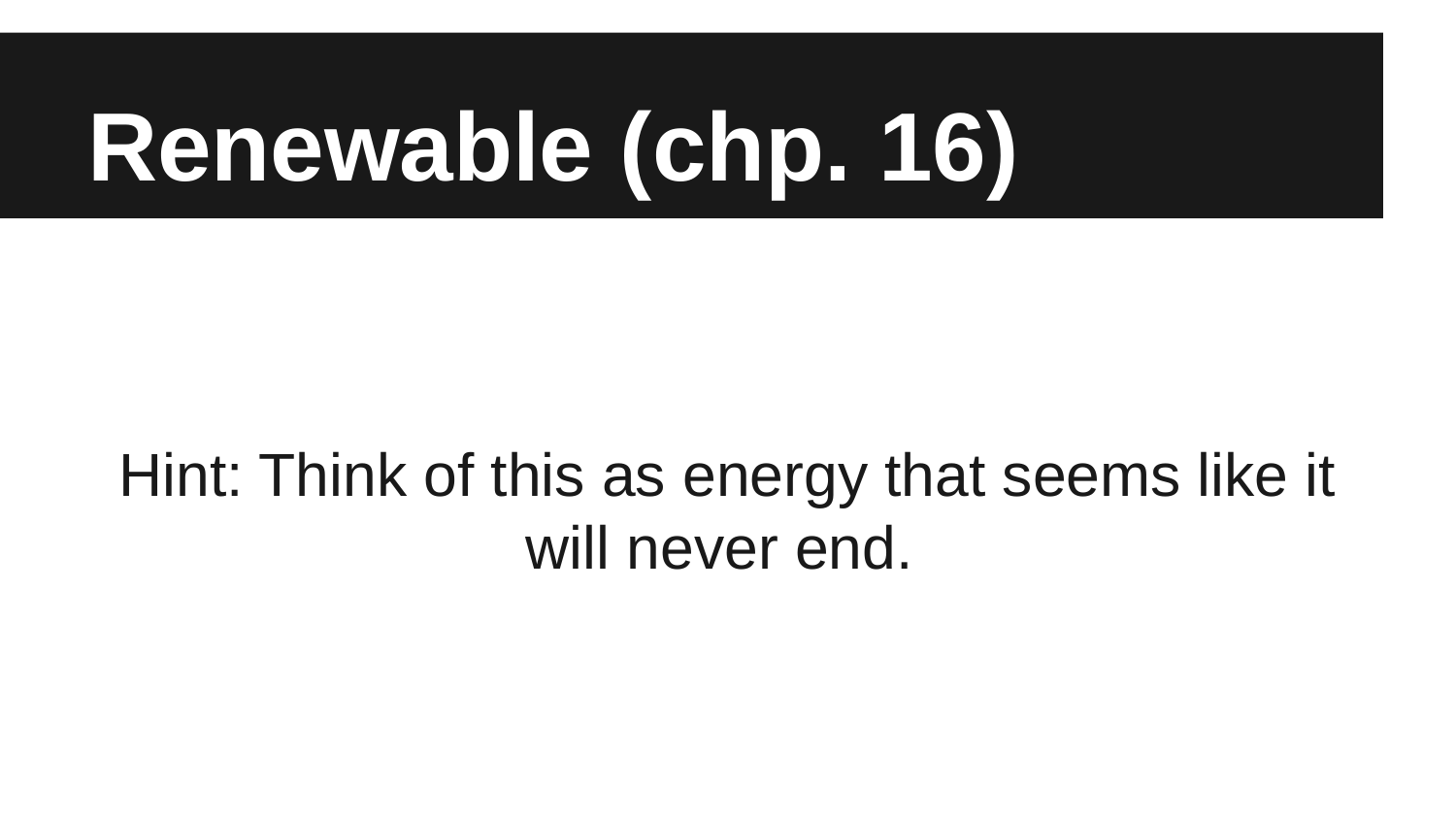

# Renewable (chp. 16)
Hint: Think of this as energy that seems like it will never end.